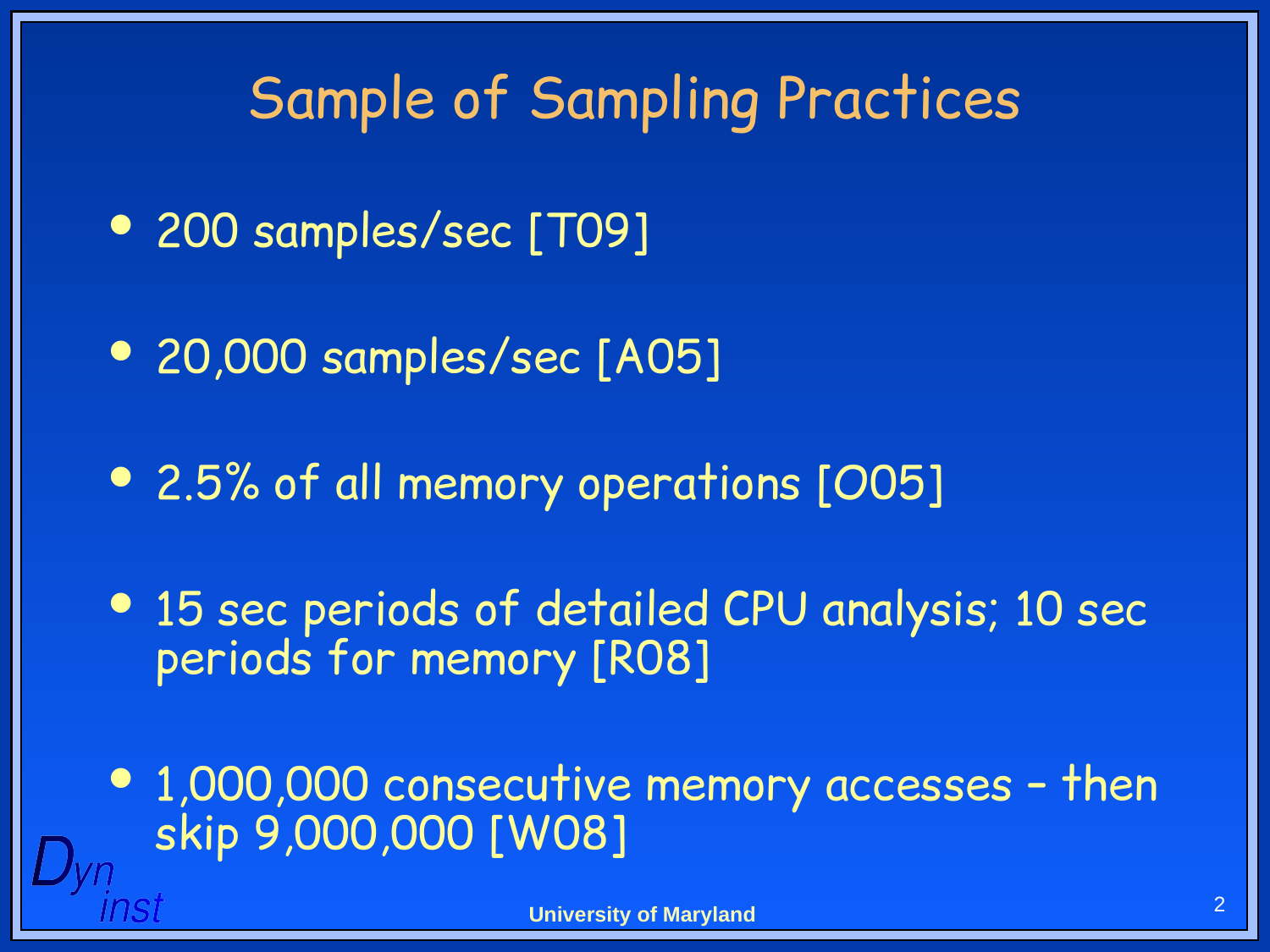

# Sample of Sampling Practices
200 samples/sec [T09]

20,000 samples/sec [A05]

2.5% of all memory operations [O05]

15 sec periods of detailed CPU analysis; 10 sec periods for memory [R08]

1,000,000 consecutive memory accesses – then skip 9,000,000 [W08]
2